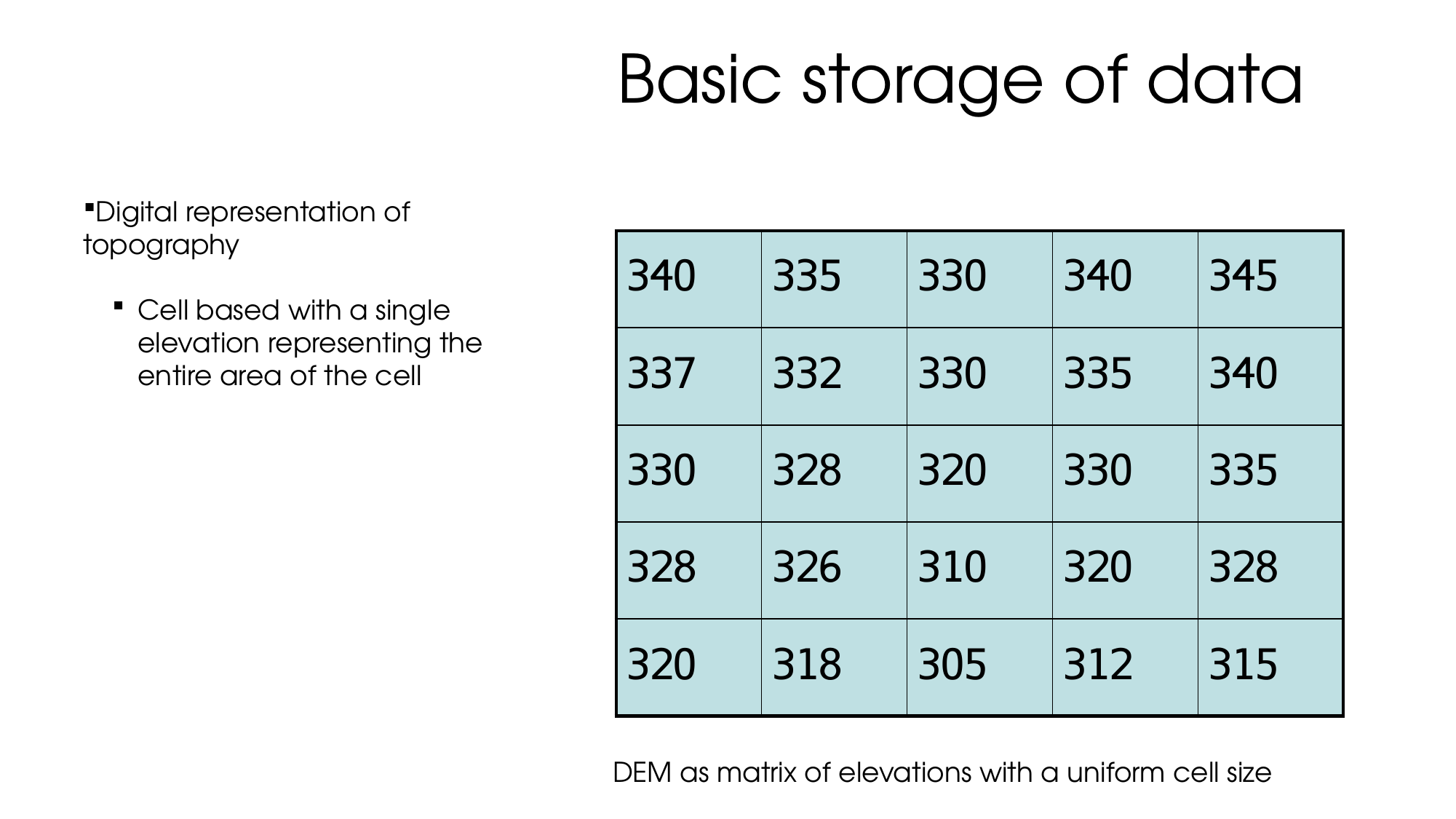

Basic storage of data
Digital representation of topography

Cell based with a single elevation representing the entire area of the cell
| 340 | 335 | 330 | 340 | 345 |
| --- | --- | --- | --- | --- |
| 337 | 332 | 330 | 335 | 340 |
| 330 | 328 | 320 | 330 | 335 |
| 328 | 326 | 310 | 320 | 328 |
| 320 | 318 | 305 | 312 | 315 |
DEM as matrix of elevations with a uniform cell size